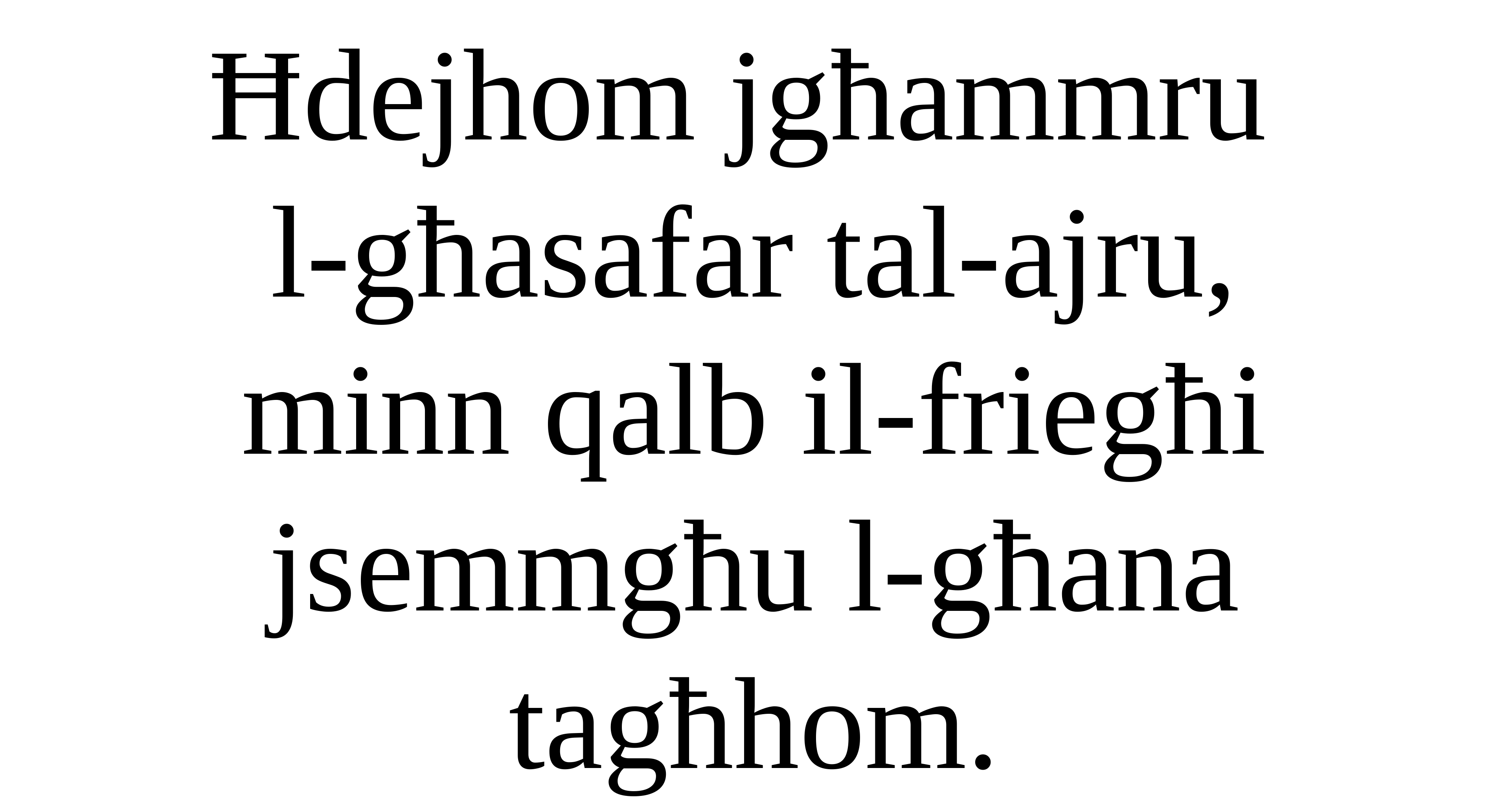

Ħdejhom jgħammru
l-għasafar tal-ajru,
minn qalb il-friegħi jsemmgħu l-għana tagħhom.